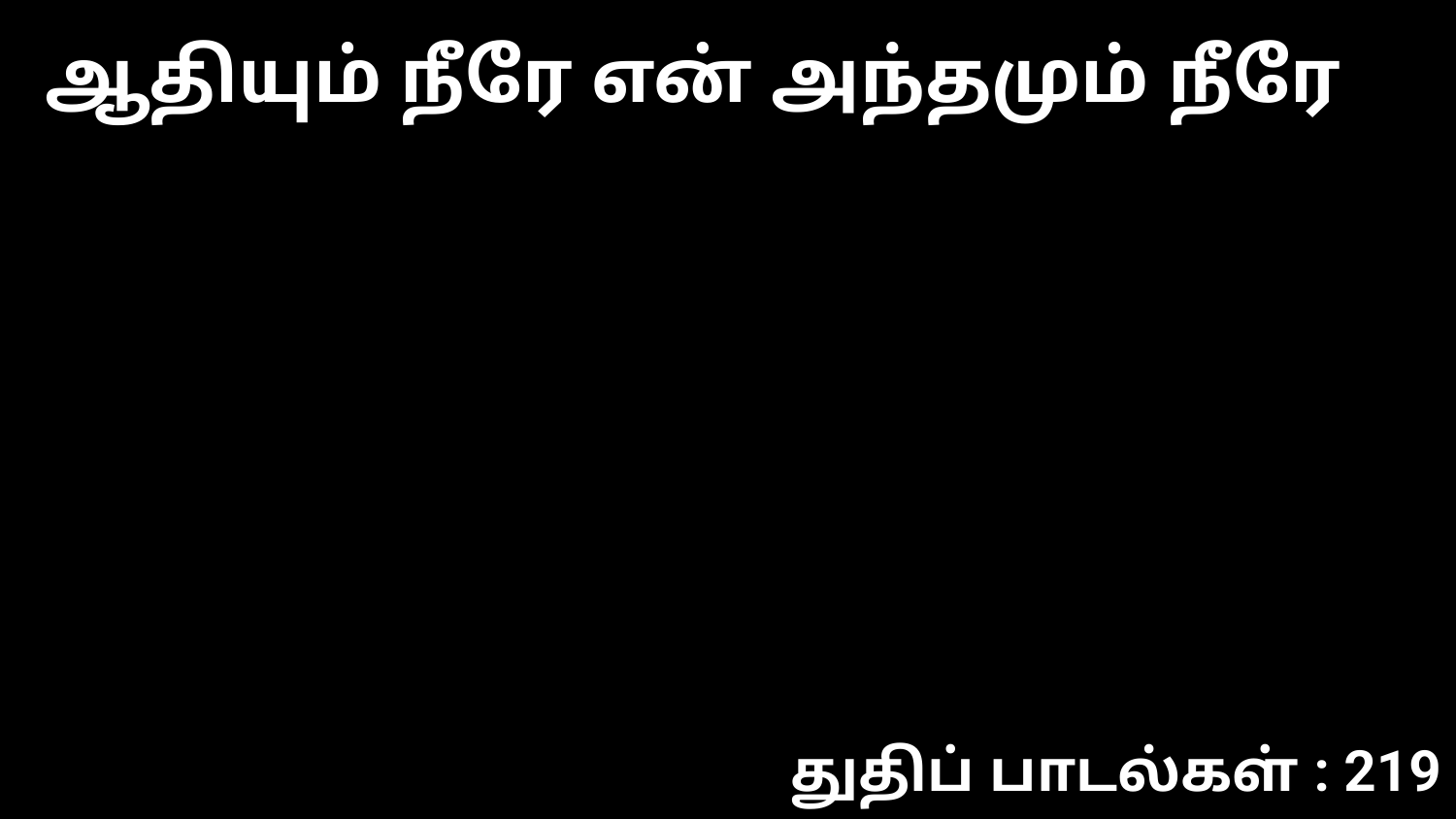

ஆதியும் நீரே என் அந்தமும் நீரே
துதிப் பாடல்கள் : 219